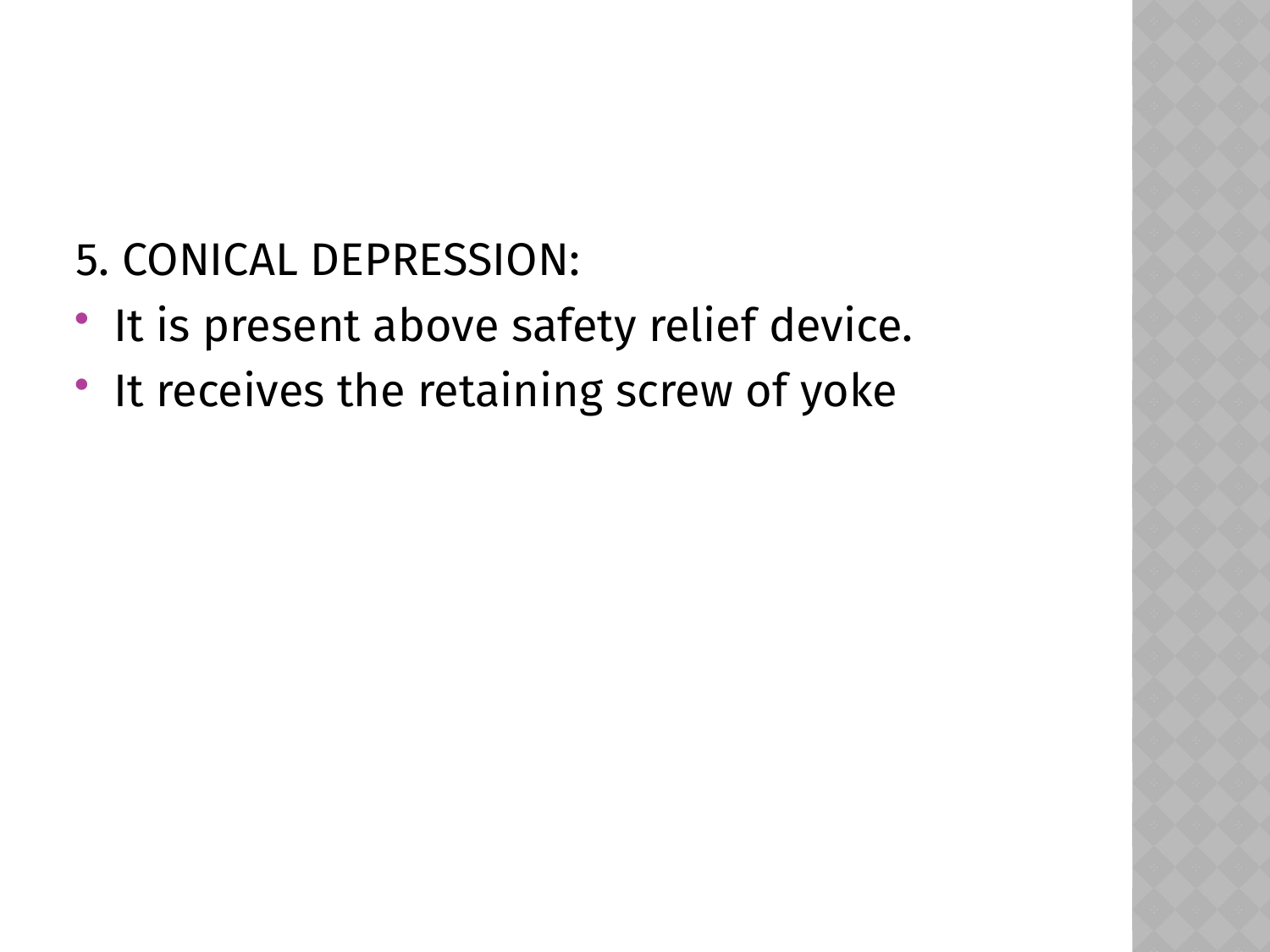

#
5. CONICAL DEPRESSION:
It is present above safety relief device.
It receives the retaining screw of yoke